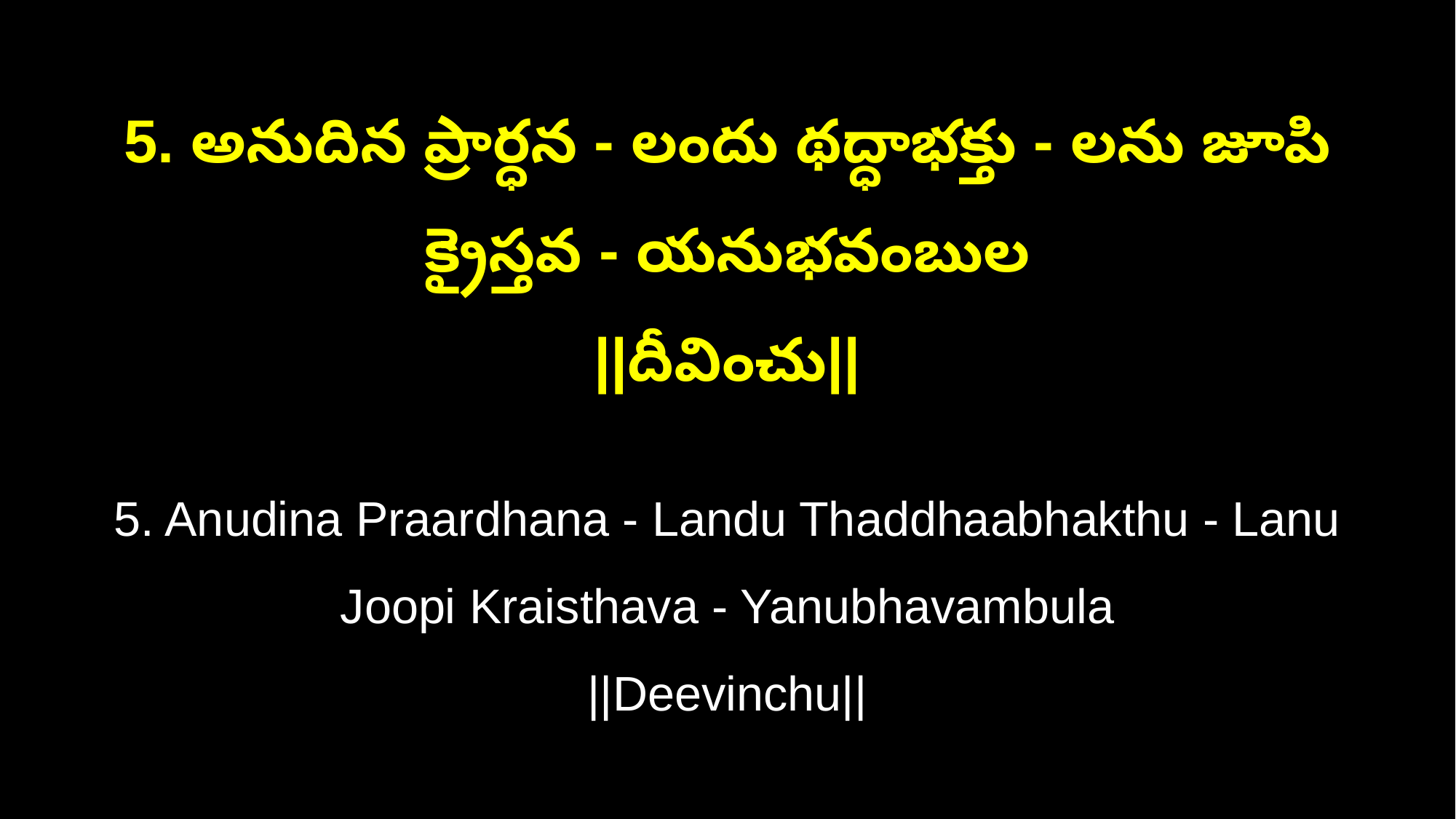

5. అనుదిన ప్రార్ధన - లందు థద్ధాభక్తు - లను జూపి క్రైస్తవ - యనుభవంబుల
||దీవించు||
5. Anudina Praardhana - Landu Thaddhaabhakthu - Lanu Joopi Kraisthava - Yanubhavambula
||Deevinchu||